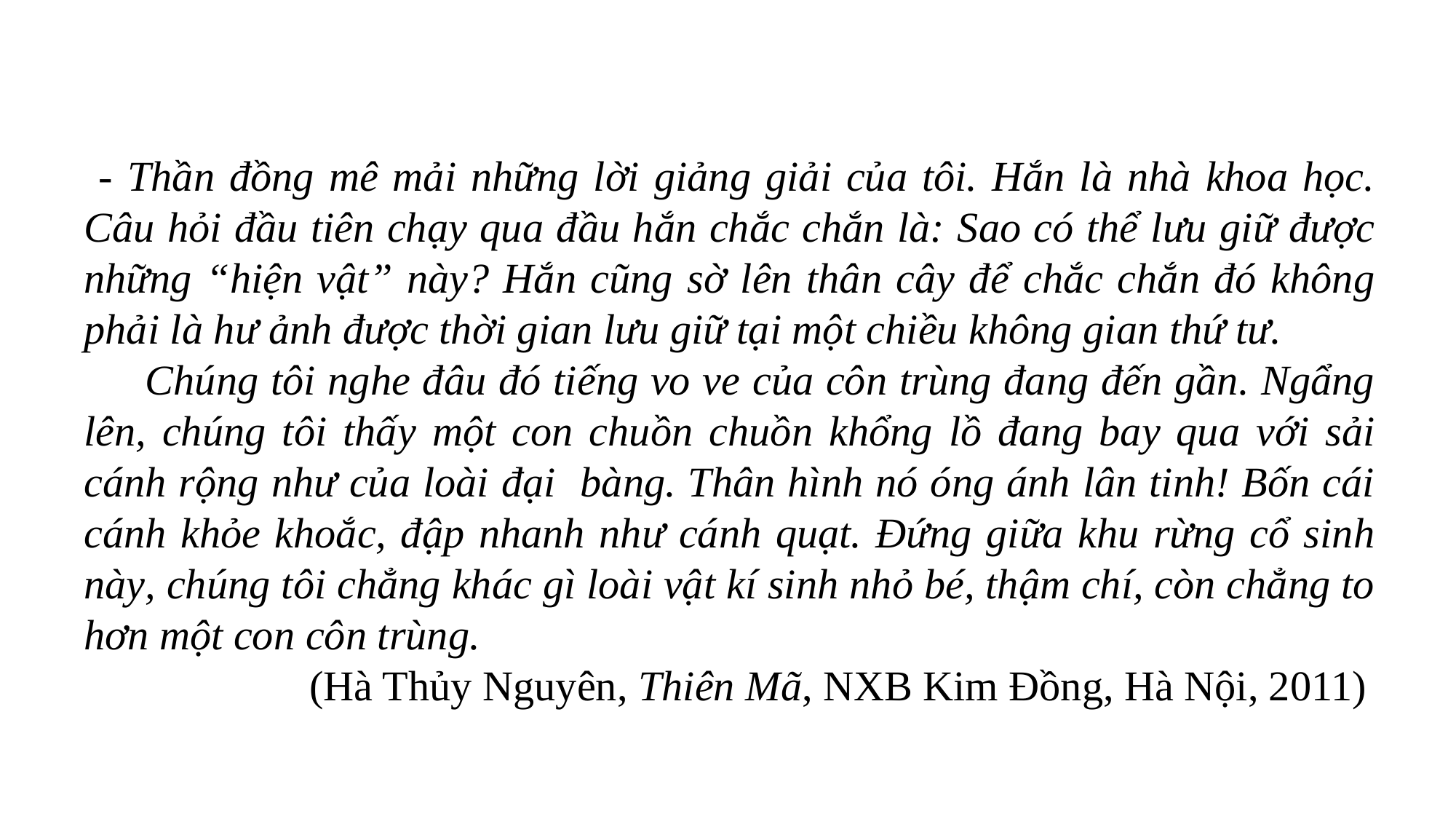

- Thần đồng mê mải những lời giảng giải của tôi. Hắn là nhà khoa học. Câu hỏi đầu tiên chạy qua đầu hắn chắc chắn là: Sao có thể lưu giữ được những “hiện vật” này? Hắn cũng sờ lên thân cây để chắc chắn đó không phải là hư ảnh được thời gian lưu giữ tại một chiều không gian thứ tư.
     Chúng tôi nghe đâu đó tiếng vo ve của côn trùng đang đến gần. Ngẩng lên, chúng tôi thấy một con chuồn chuồn khổng lồ đang bay qua với sải cánh rộng như của loài đại  bàng. Thân hình nó óng ánh lân tinh! Bốn cái cánh khỏe khoắc, đập nhanh như cánh quạt. Đứng giữa khu rừng cổ sinh này, chúng tôi chẳng khác gì loài vật kí sinh nhỏ bé, thậm chí, còn chẳng to hơn một con côn trùng.
	           (Hà Thủy Nguyên, Thiên Mã, NXB Kim Đồng, Hà Nội, 2011)